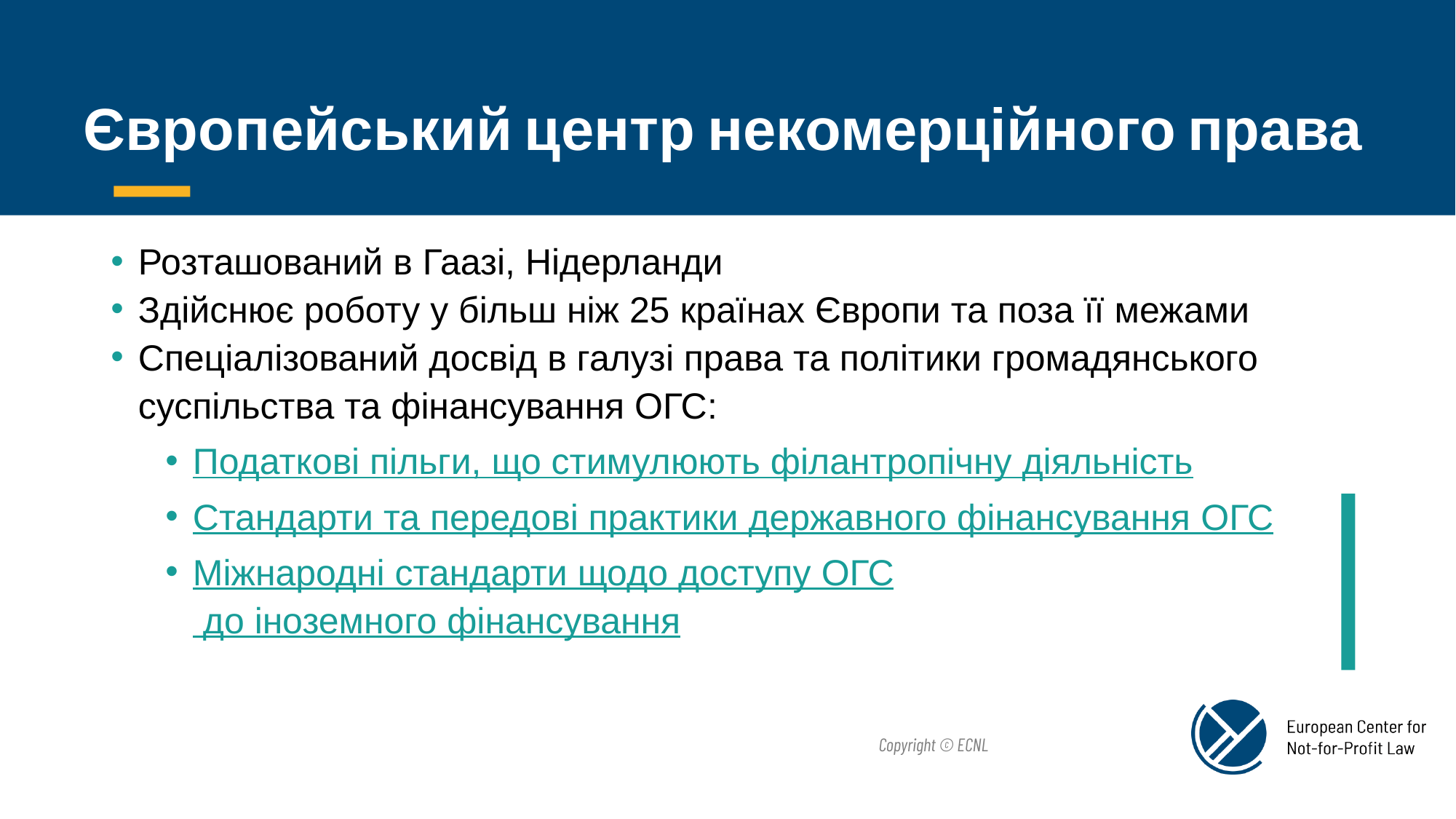

# Європейський центр некомерційного права
Розташований в Гаазі, Нідерланди
Здійснює роботу у більш ніж 25 країнах Європи та поза її межами
Спеціалізований досвід в галузі права та політики громадянського суспільства та фінансування ОГС:
Податкові пільги, що стимулюють філантропічну діяльність
Стандарти та передові практики державного фінансування ОГС
Міжнародні стандарти щодо доступу ОГС до іноземного фінансування